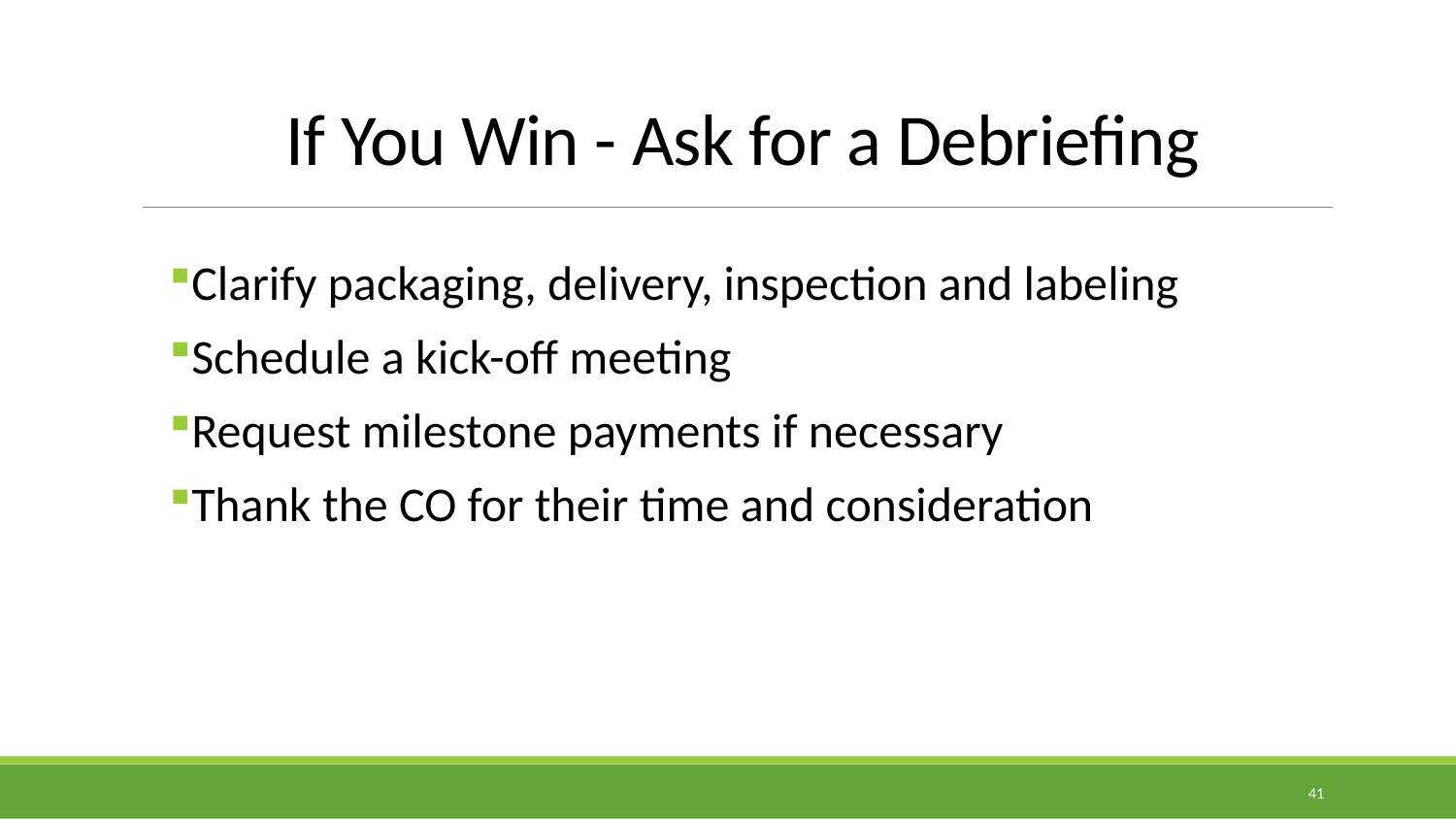

# If You Win - Ask for a Debriefing
Clarify packaging, delivery, inspection and labeling
Schedule a kick-off meeting
Request milestone payments if necessary
Thank the CO for their time and consideration

41